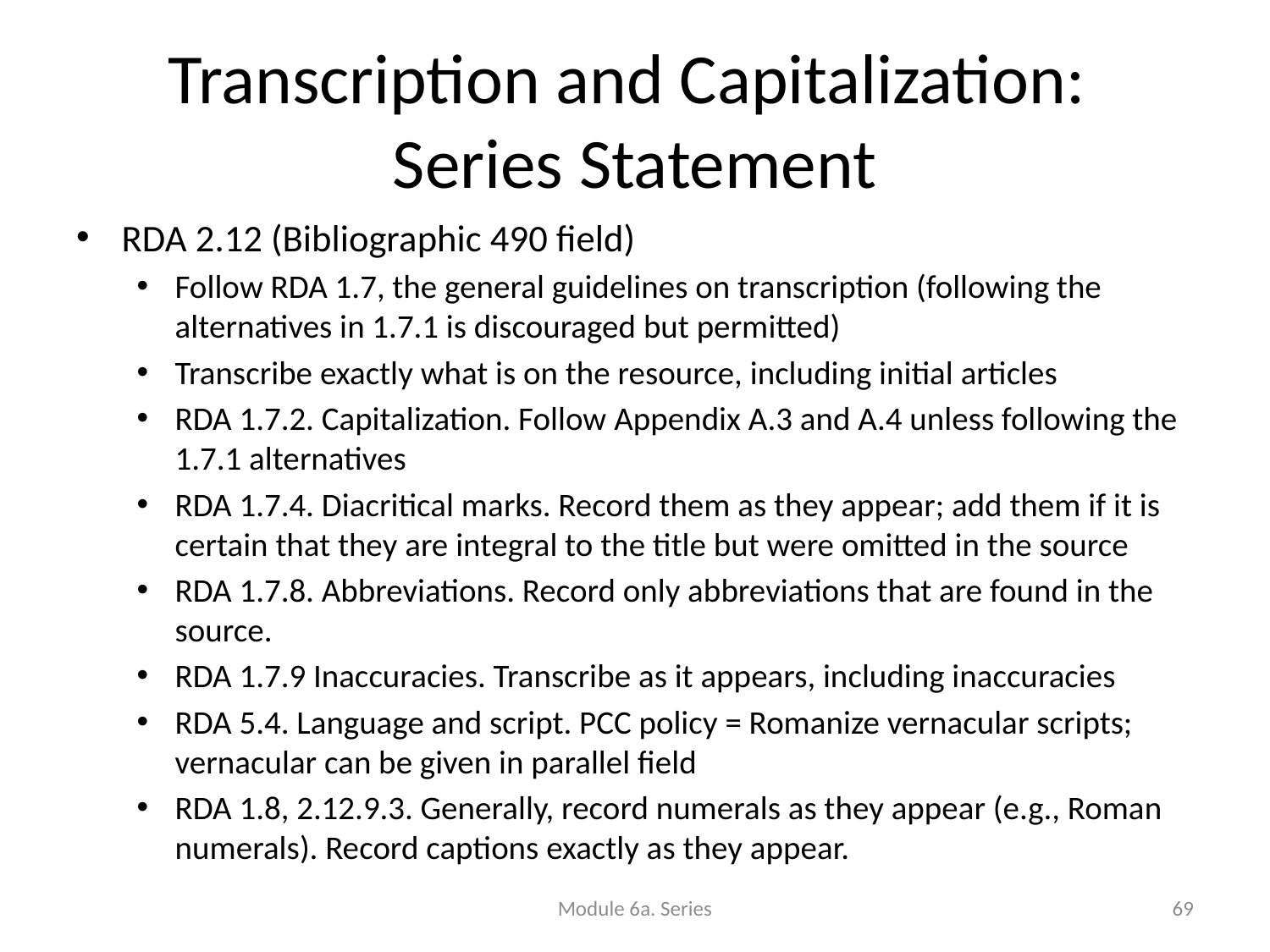

# Transcription and Capitalization: Series Statement
RDA 2.12 (Bibliographic 490 field)
Follow RDA 1.7, the general guidelines on transcription (following the alternatives in 1.7.1 is discouraged but permitted)
Transcribe exactly what is on the resource, including initial articles
RDA 1.7.2. Capitalization. Follow Appendix A.3 and A.4 unless following the 1.7.1 alternatives
RDA 1.7.4. Diacritical marks. Record them as they appear; add them if it is certain that they are integral to the title but were omitted in the source
RDA 1.7.8. Abbreviations. Record only abbreviations that are found in the source.
RDA 1.7.9 Inaccuracies. Transcribe as it appears, including inaccuracies
RDA 5.4. Language and script. PCC policy = Romanize vernacular scripts; vernacular can be given in parallel field
RDA 1.8, 2.12.9.3. Generally, record numerals as they appear (e.g., Roman numerals). Record captions exactly as they appear.
Module 6a. Series
69